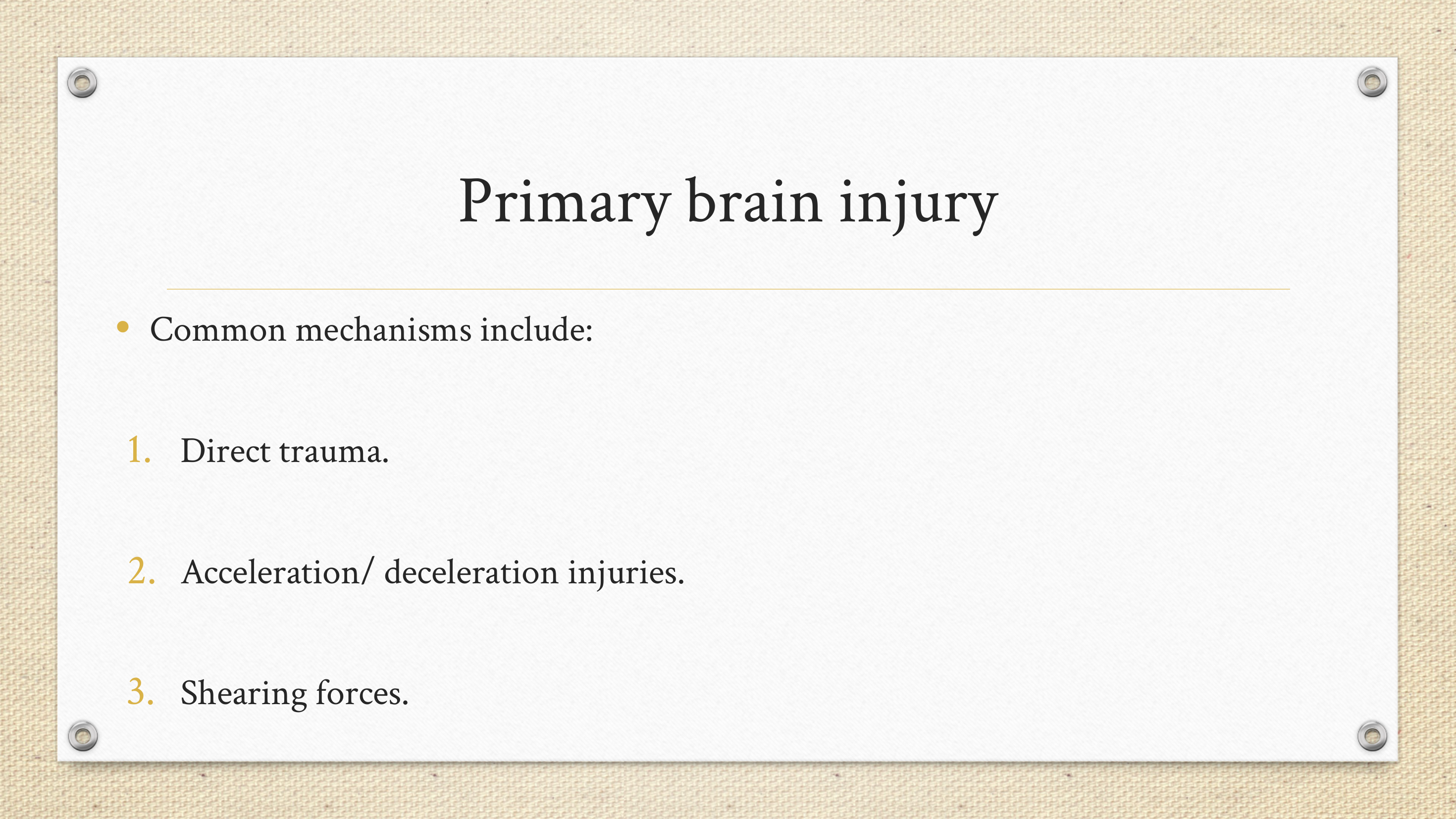

# Primary brain injury
Common mechanisms include:

Direct trauma.

Acceleration/ deceleration injuries.

Shearing forces.